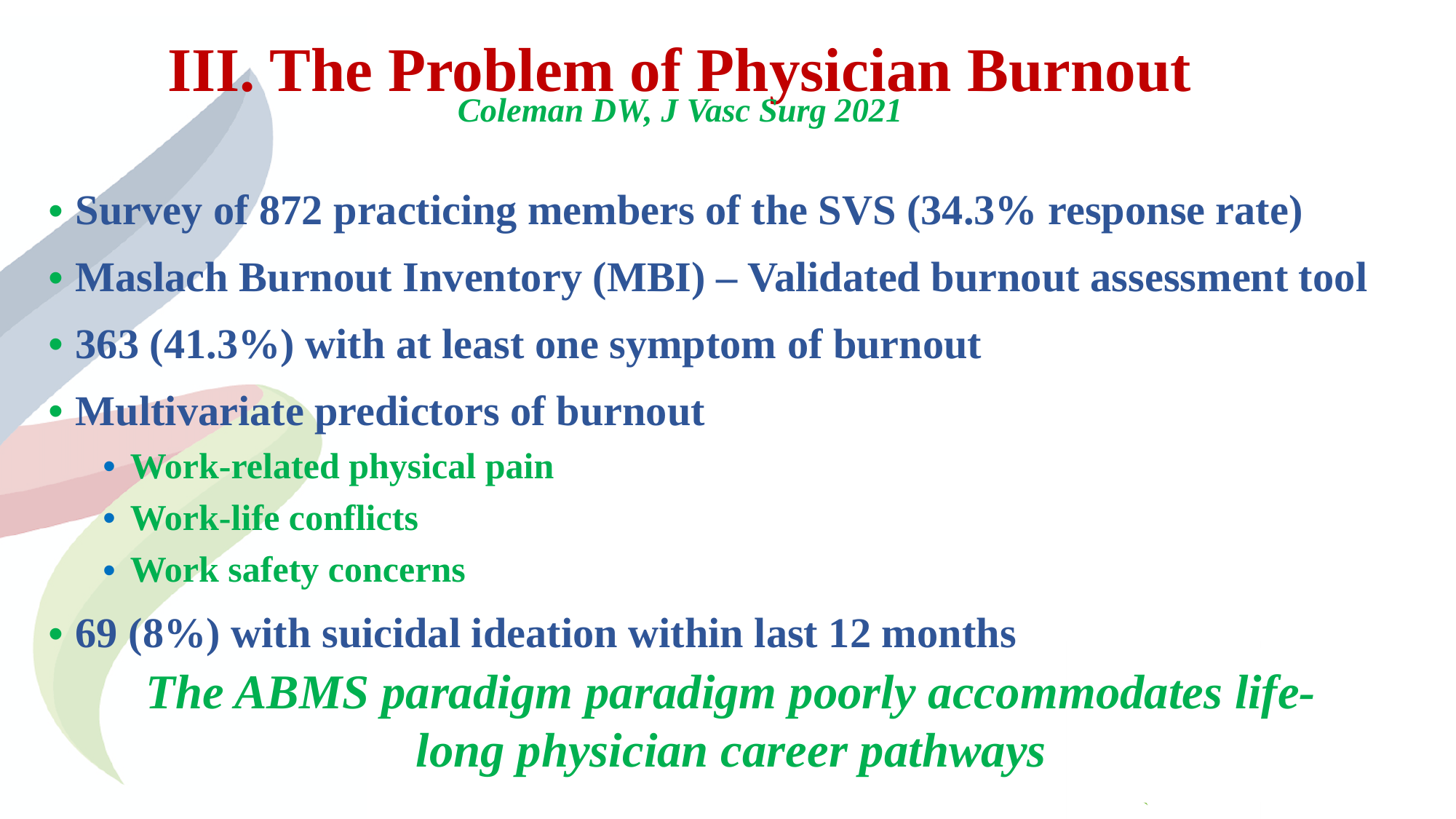

# III. The Problem of Physician Burnout Coleman DW, J Vasc Surg 2021
Survey of 872 practicing members of the SVS (34.3% response rate)
Maslach Burnout Inventory (MBI) – Validated burnout assessment tool
363 (41.3%) with at least one symptom of burnout
Multivariate predictors of burnout
Work-related physical pain
Work-life conflicts
Work safety concerns
69 (8%) with suicidal ideation within last 12 months

The ABMS paradigm paradigm poorly accommodates life-long physician career pathways